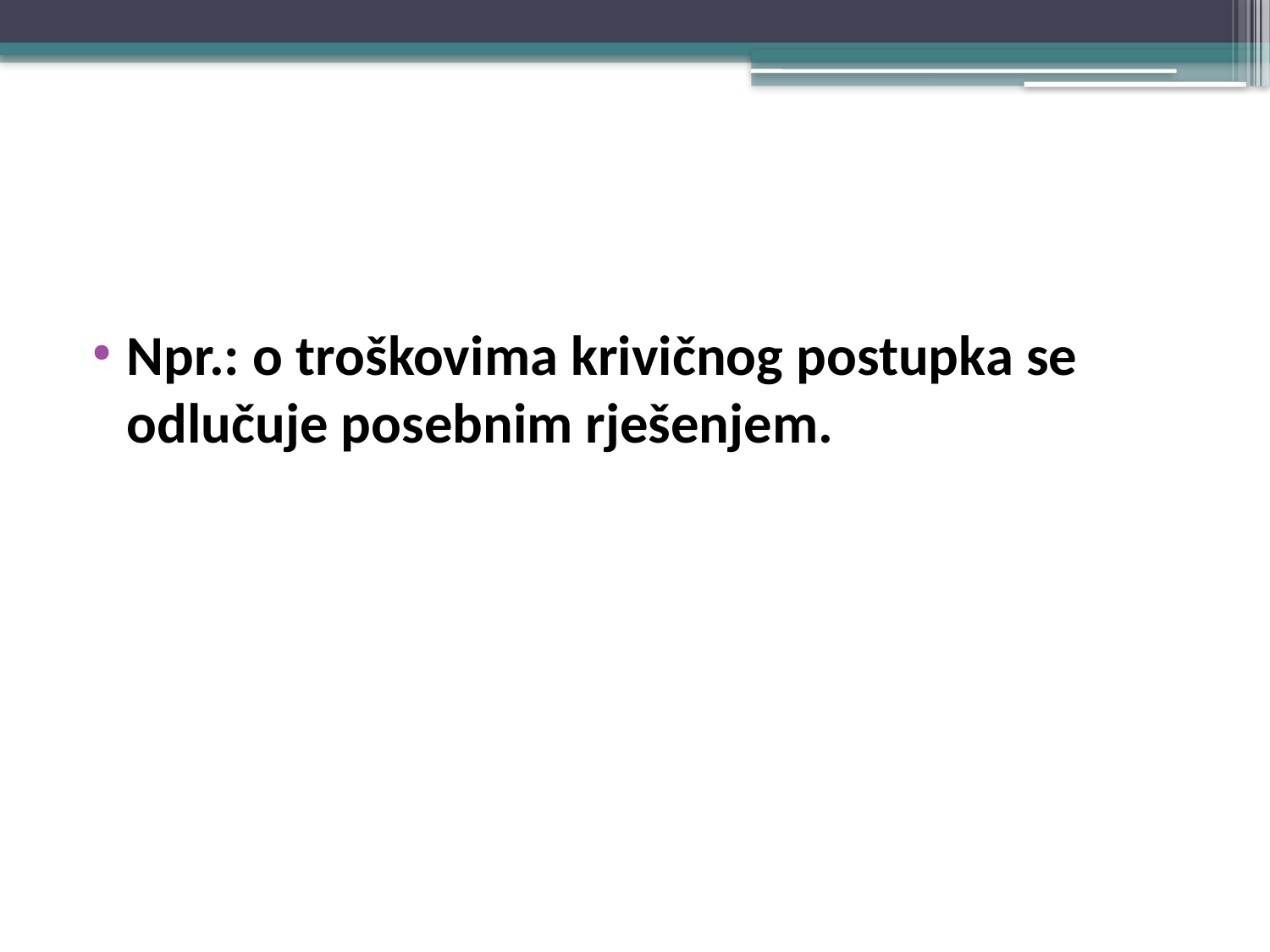

#
Npr.: o troškovima krivičnog postupka se odlučuje posebnim rješenjem.